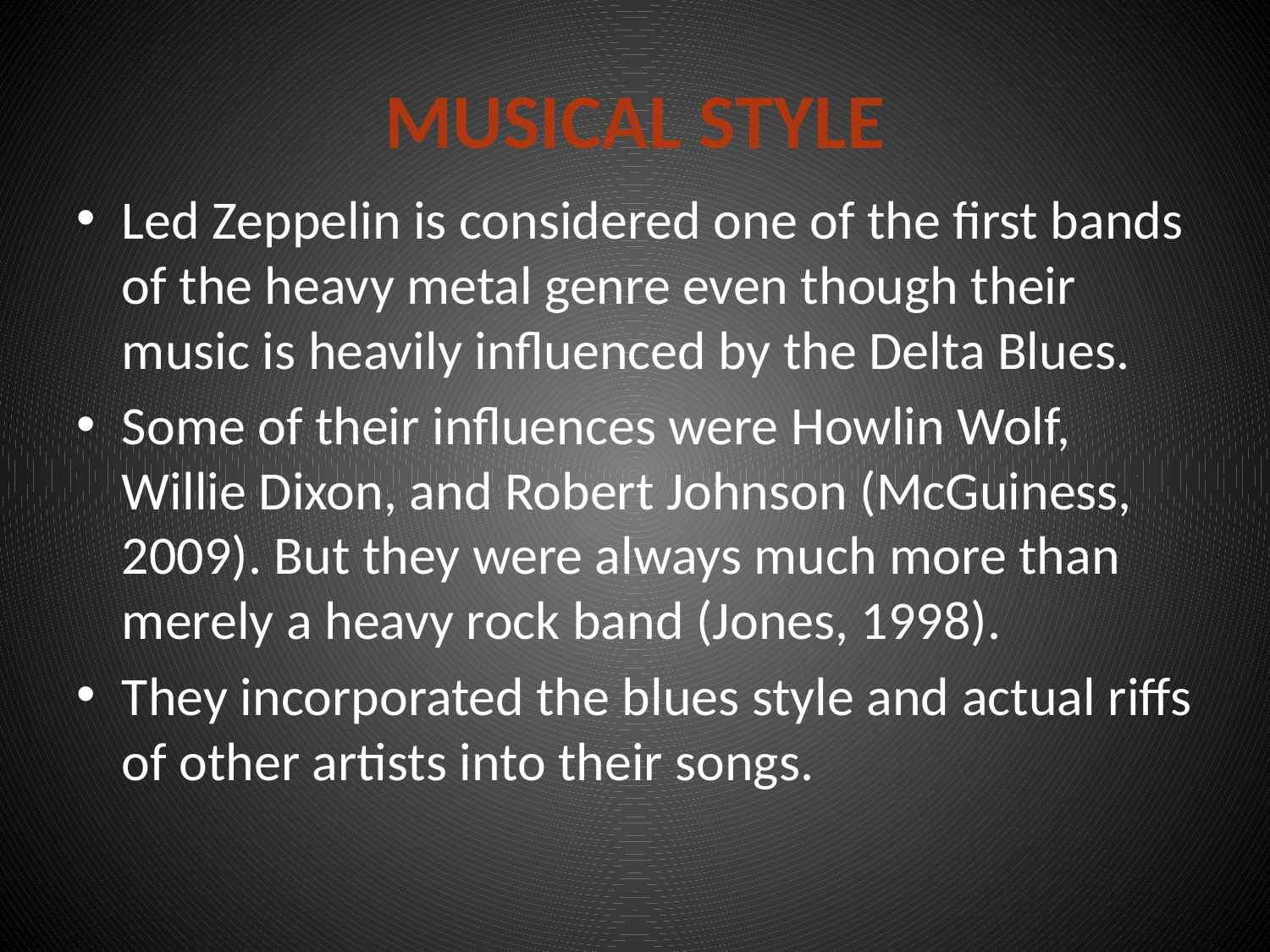

# Musical Style
Led Zeppelin is considered one of the first bands of the heavy metal genre even though their music is heavily influenced by the Delta Blues.
Some of their influences were Howlin Wolf, Willie Dixon, and Robert Johnson (McGuiness, 2009). But they were always much more than merely a heavy rock band (Jones, 1998).
They incorporated the blues style and actual riffs of other artists into their songs.